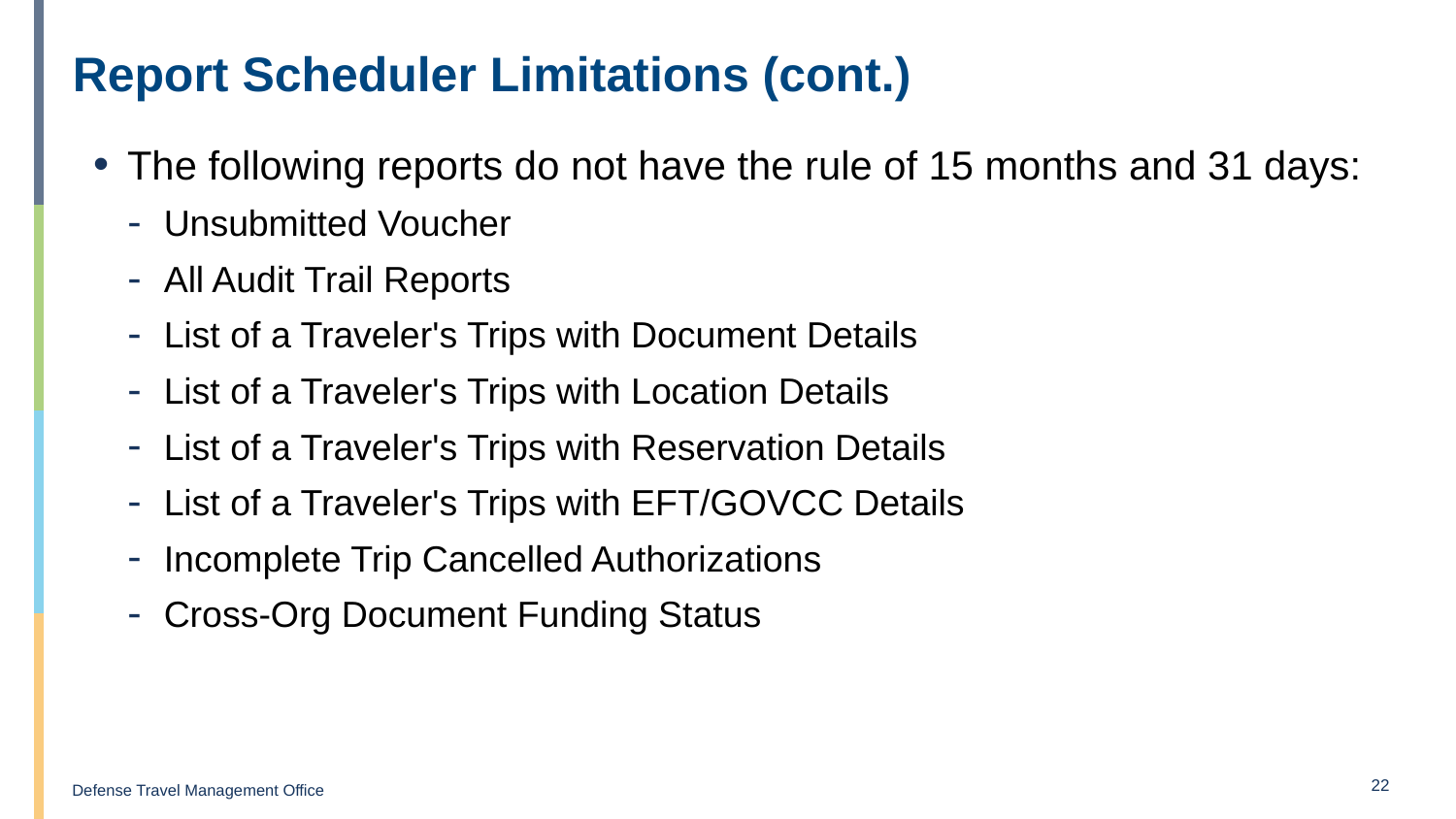

# Report Scheduler Limitations (cont.)
The following reports do not have the rule of 15 months and 31 days:
Unsubmitted Voucher
All Audit Trail Reports
List of a Traveler's Trips with Document Details
List of a Traveler's Trips with Location Details
List of a Traveler's Trips with Reservation Details
List of a Traveler's Trips with EFT/GOVCC Details
Incomplete Trip Cancelled Authorizations
Cross-Org Document Funding Status

22